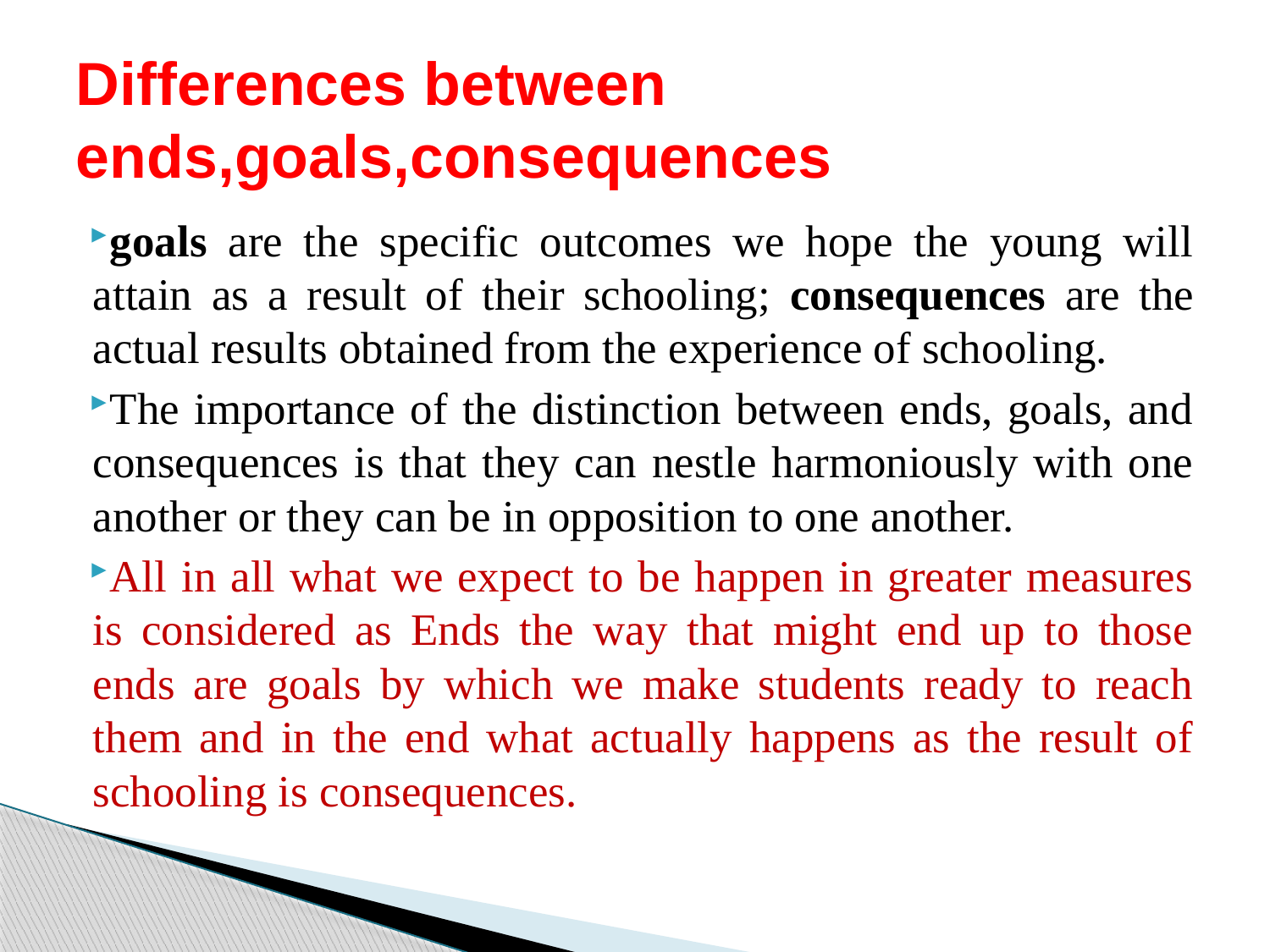

# Differences between ends,goals,consequences
goals are the specific outcomes we hope the young will attain as a result of their schooling; consequences are the actual results obtained from the experience of schooling.
The importance of the distinction between ends, goals, and consequences is that they can nestle harmoniously with one another or they can be in opposition to one another.
All in all what we expect to be happen in greater measures is considered as Ends the way that might end up to those ends are goals by which we make students ready to reach them and in the end what actually happens as the result of schooling is consequences.